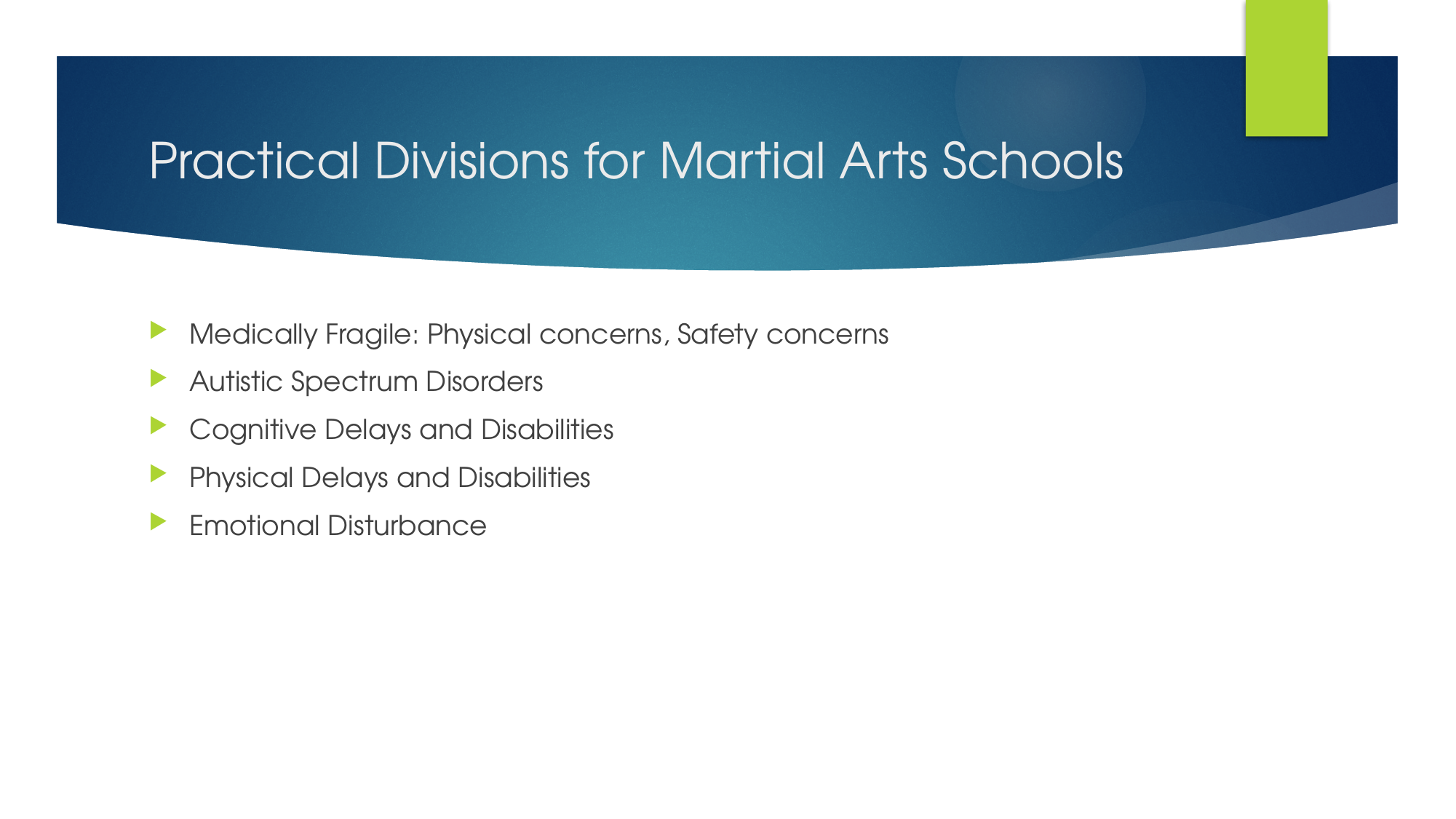

# Practical Divisions for Martial Arts Schools
Medically Fragile: Physical concerns, Safety concerns
Autistic Spectrum Disorders
Cognitive Delays and Disabilities
Physical Delays and Disabilities
Emotional Disturbance